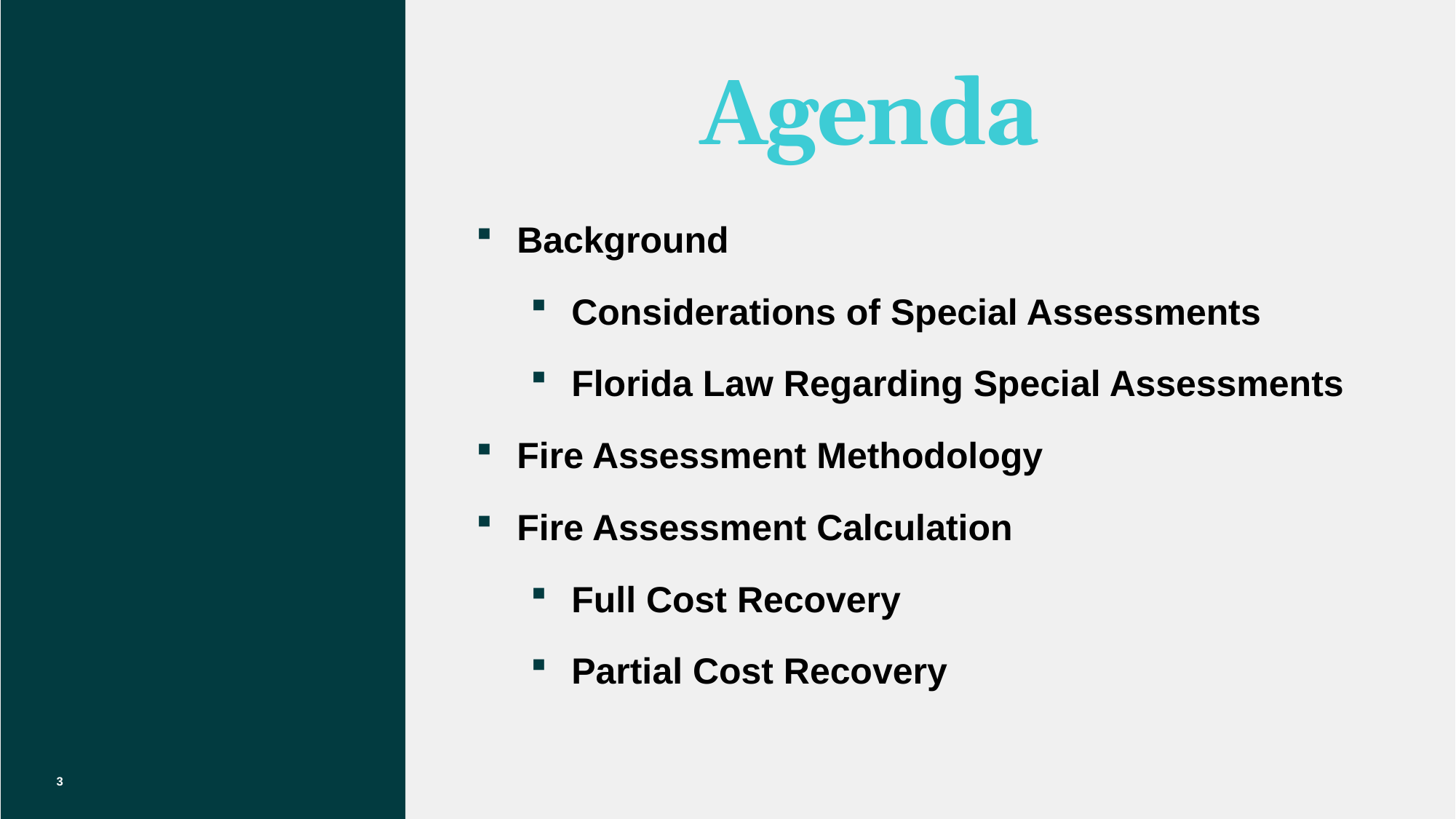

Agenda
Background
Considerations of Special Assessments
Florida Law Regarding Special Assessments
Fire Assessment Methodology
Fire Assessment Calculation
Full Cost Recovery
Partial Cost Recovery

3
3